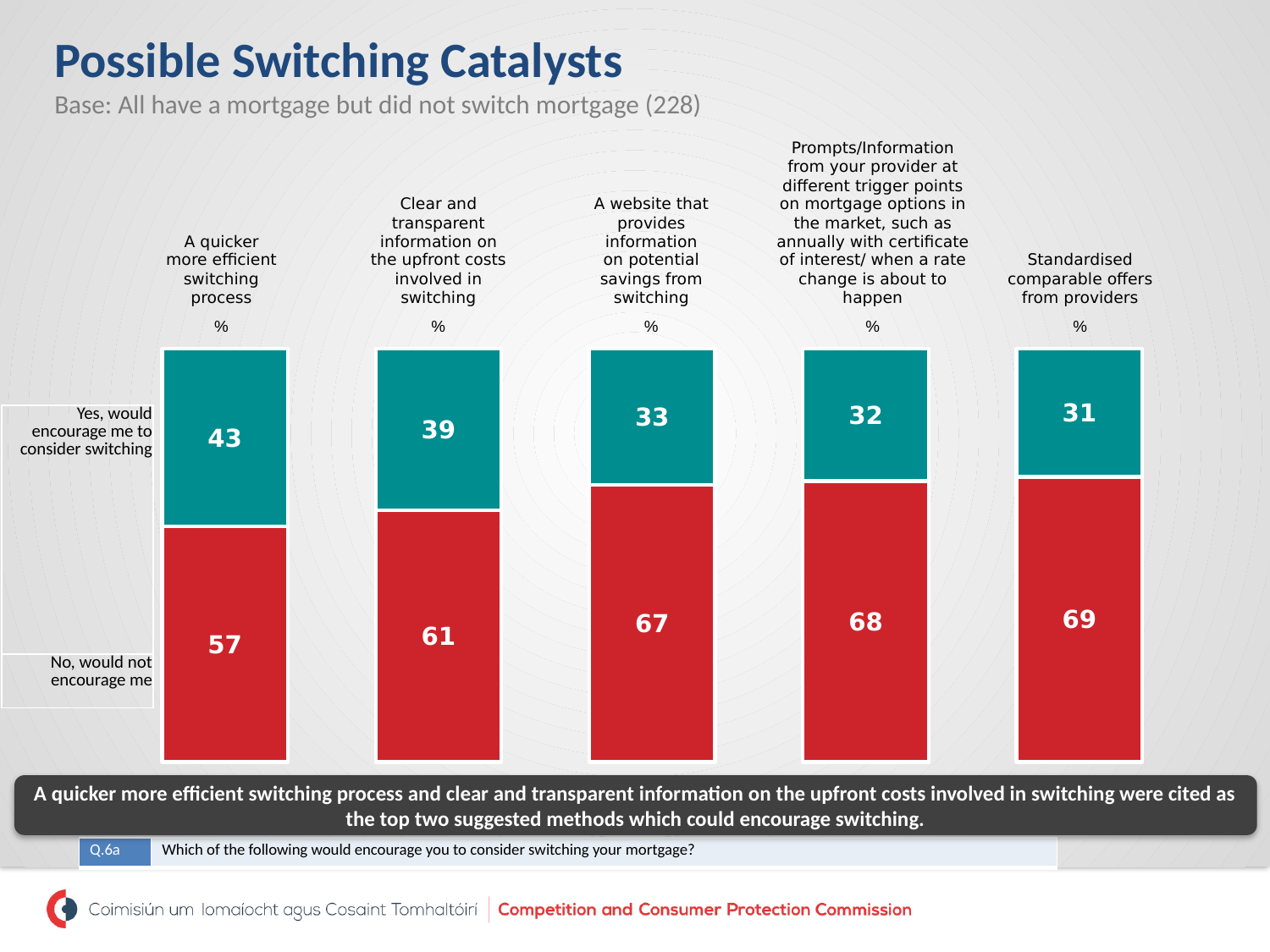

# Possible Switching Catalysts Base: All have a mortgage but did not switch mortgage (228)
| A quicker more efficient switching process |  | Clear and transparent information on the upfront costs involved in switching |  | A website that provides information on potential savings from switching |  | Prompts/Information from your provider at different trigger points on mortgage options in the market, such as annually with certificate of interest/ when a rate change is about to happen |  | Standardised comparable offers from providers |
| --- | --- | --- | --- | --- | --- | --- | --- | --- |
| % |  | % |  | % |  | % |  | % |

### Chart

| Category | Category 1 | Category 2 |  |  |
|---|---|---|---|---|
| A quicker more efficient switching process | 43.0 | 57.0 | None | None |
| Clear and transparent information on the upfront costs involved in switching | 39.0 | 61.0 | None | None |
| A website that provides information on potential savings from switching | 33.0 | 67.0 | None | None |
| Prompts/Information from your provider at different trigger points on mortgage options in the market, such as annually with certificate of interest/when a rate change is about to happen | 32.0 | 68.0 | None | None |
| Standardised comparable offers from providers | 31.0 | 69.0 | None | None |
| Yes, would encourage me to consider switching |
| --- |
| No, would not encourage me |
A quicker more efficient switching process and clear and transparent information on the upfront costs involved in switching were cited as the top two suggested methods which could encourage switching.
| Q.6a | Which of the following would encourage you to consider switching your mortgage? |
| --- | --- |